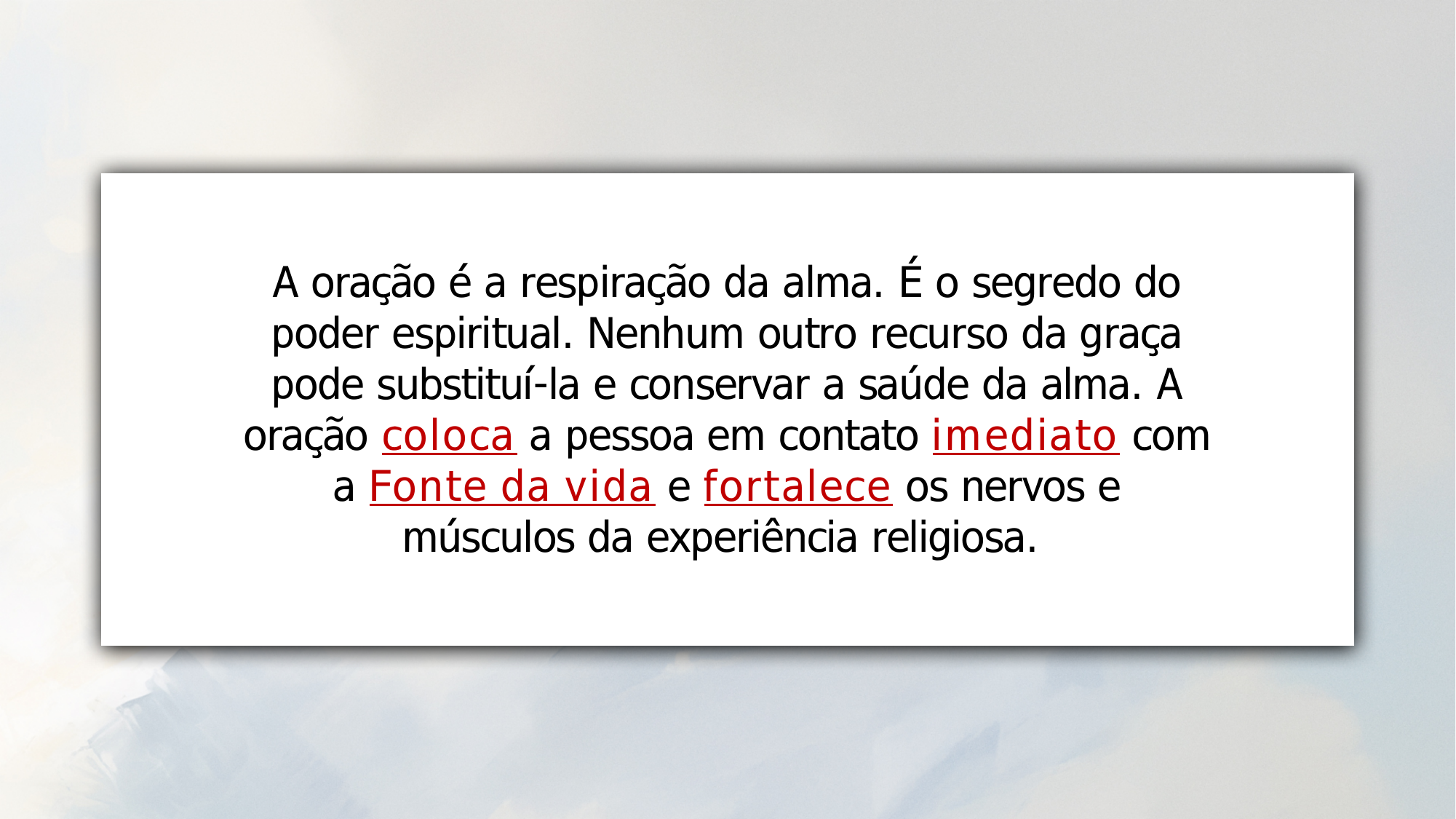

A oração é a respiração da alma. É o segredo do poder espiritual. Nenhum outro recurso da graça pode substituí-la e conservar a saúde da alma. A oração coloca a pessoa em contato imediato com a Fonte da vida e fortalece os nervos e músculos da experiência religiosa.